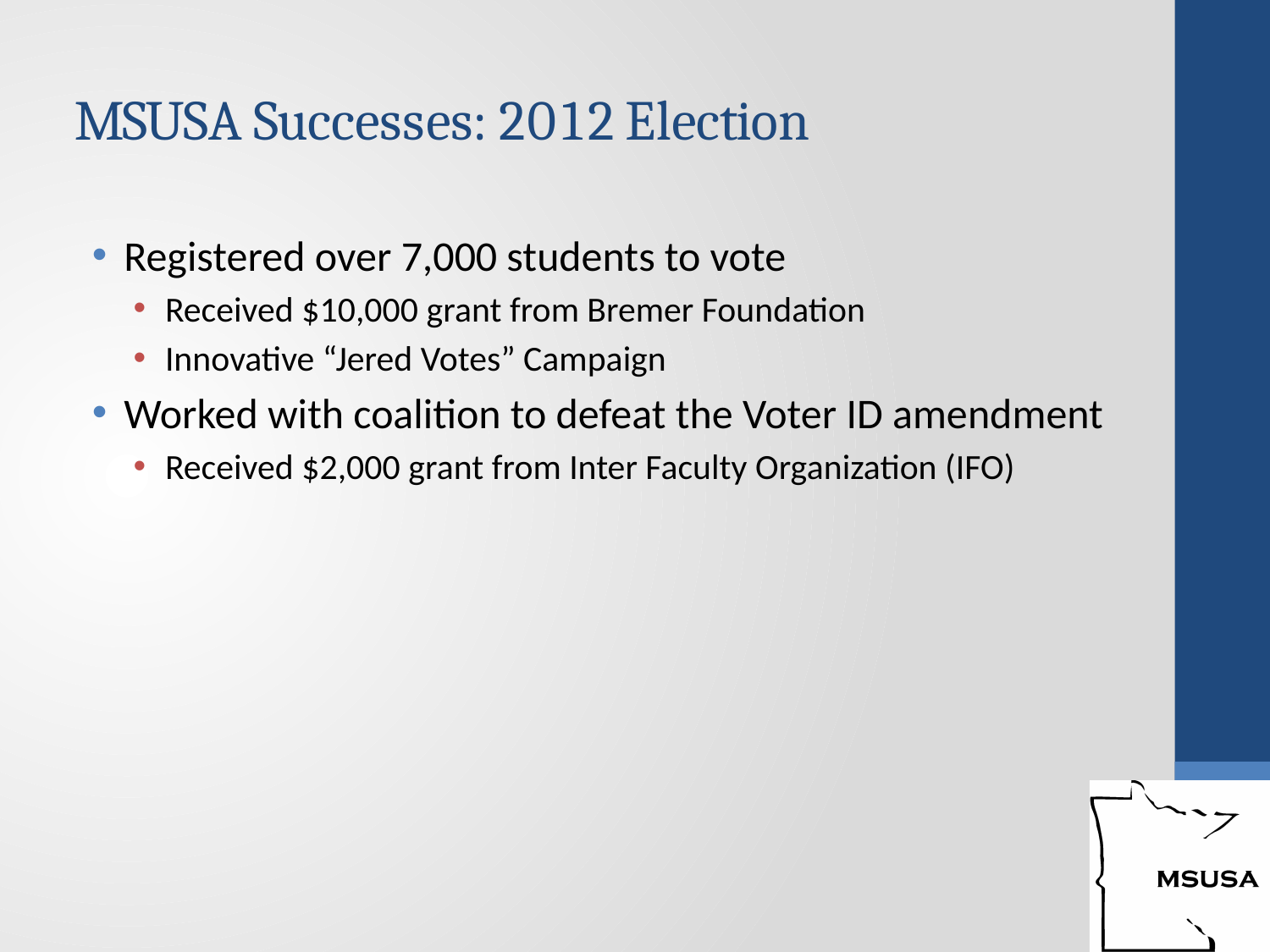

# MSUSA Successes: 2012 Election
Registered over 7,000 students to vote
Received $10,000 grant from Bremer Foundation
Innovative “Jered Votes” Campaign
Worked with coalition to defeat the Voter ID amendment
Received $2,000 grant from Inter Faculty Organization (IFO)